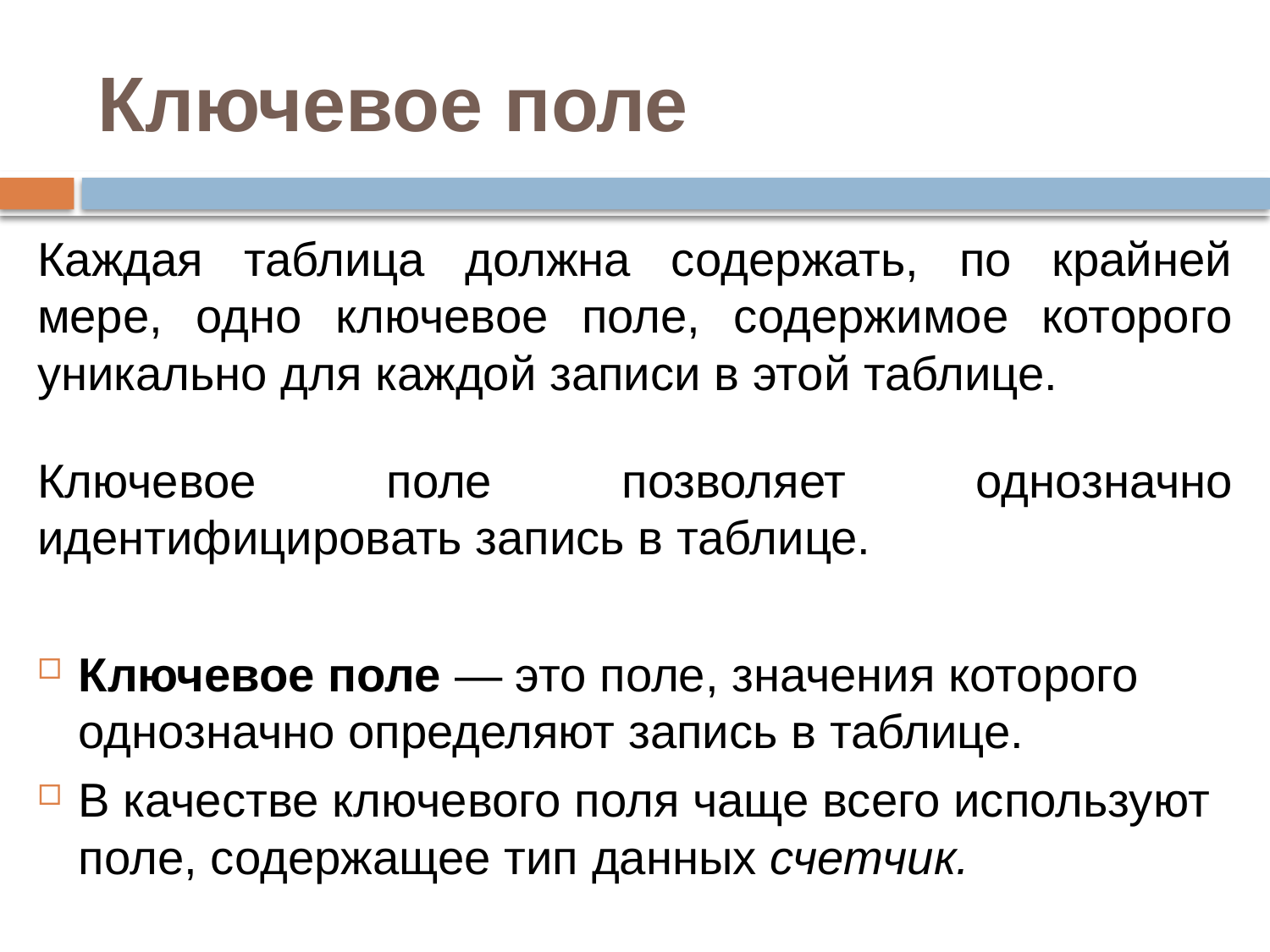

# Ключевое поле
Каждая таблица должна содержать, по крайней мере, одно ключевое поле, содержимое которого уникально для каждой записи в этой таблице.

Ключевое поле позволяет однозначно идентифицировать запись в таблице.

Ключевое поле — это поле, значения которого однозначно определяют запись в таблице.
В качестве ключевого поля чаще всего используют поле, содержащее тип данных счетчик.